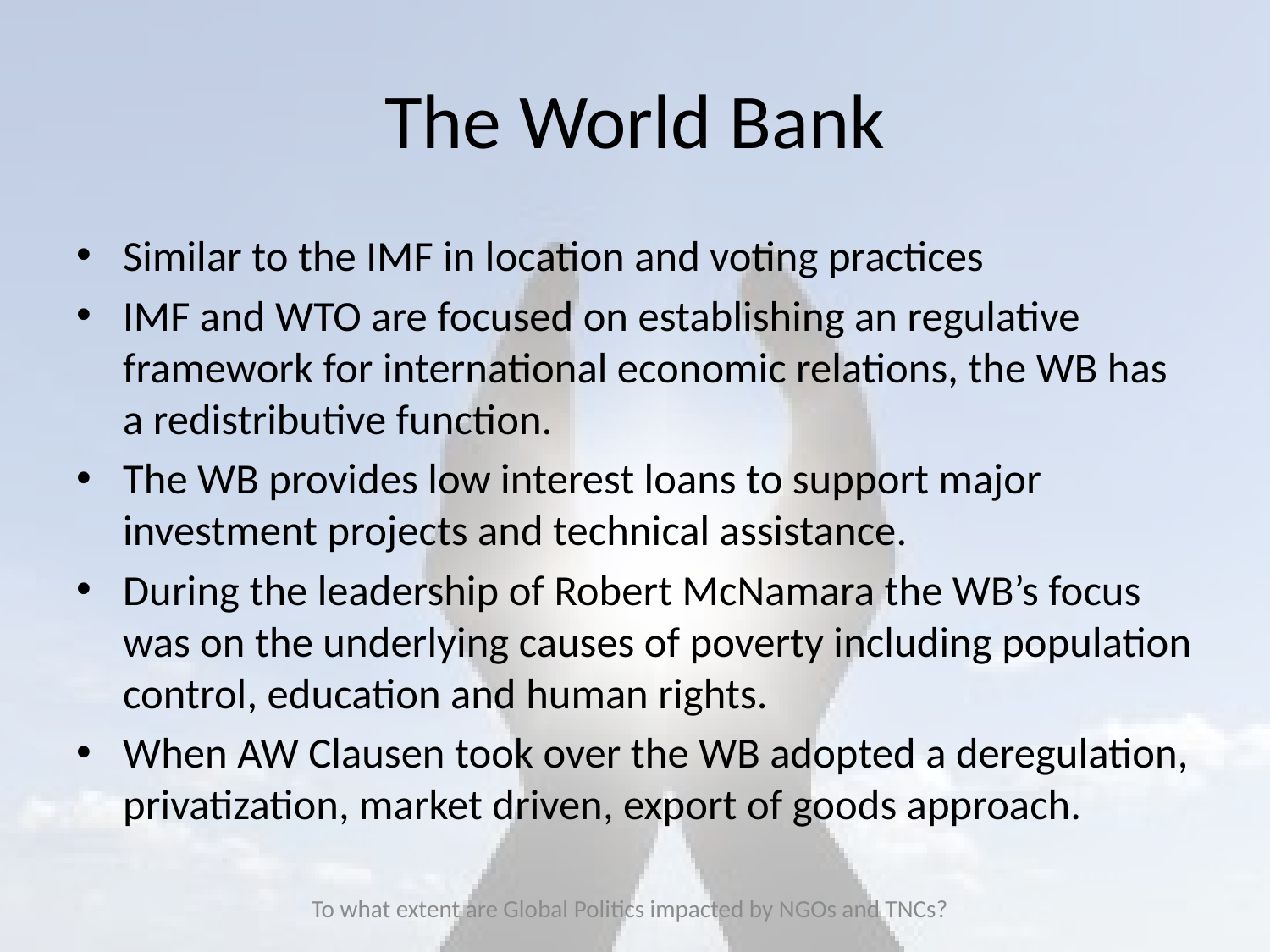

# The World Bank
Similar to the IMF in location and voting practices
IMF and WTO are focused on establishing an regulative framework for international economic relations, the WB has a redistributive function.
The WB provides low interest loans to support major investment projects and technical assistance.
During the leadership of Robert McNamara the WB’s focus was on the underlying causes of poverty including population control, education and human rights.
When AW Clausen took over the WB adopted a deregulation, privatization, market driven, export of goods approach.
To what extent are Global Politics impacted by NGOs and TNCs?